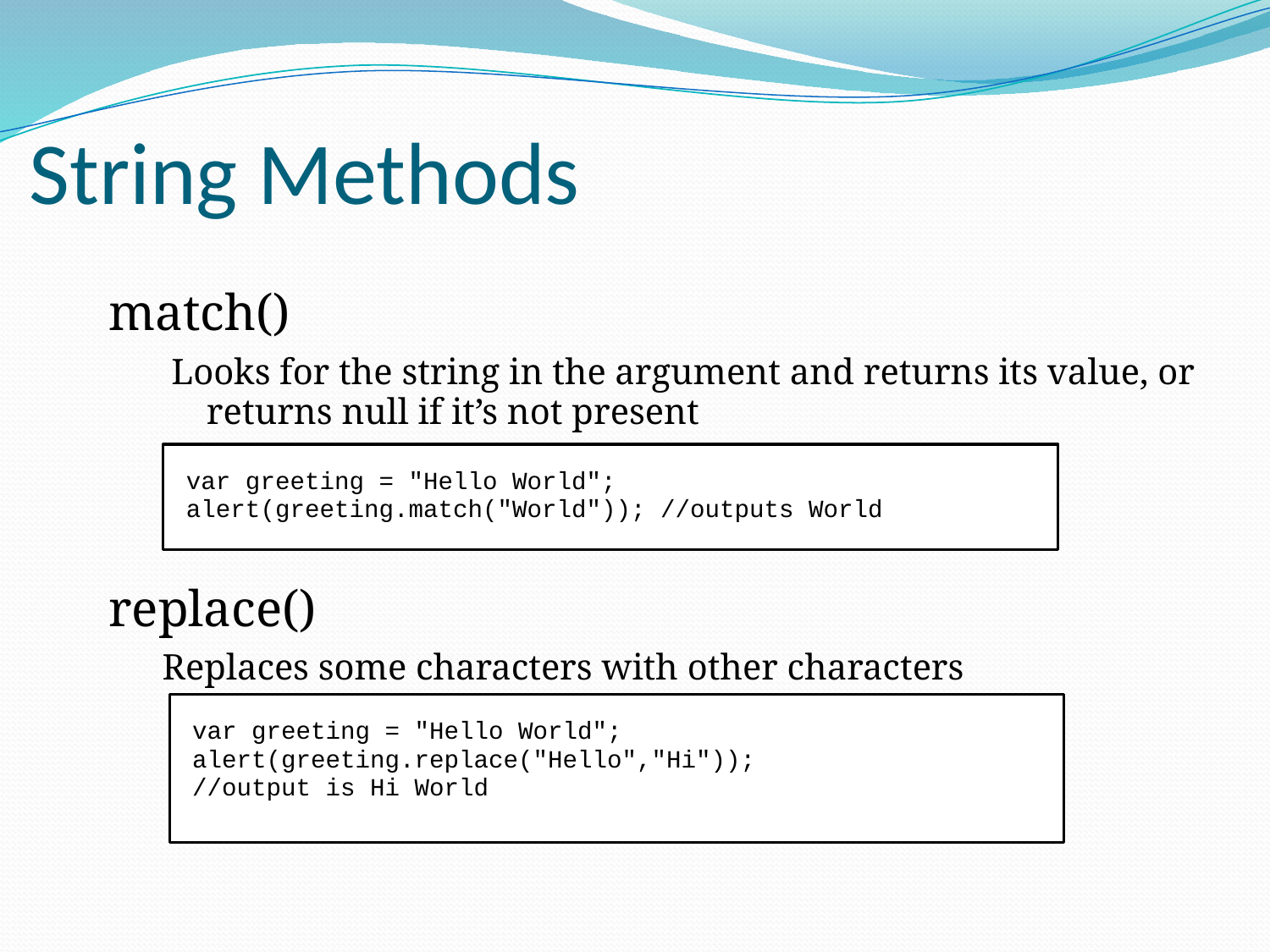

String Methods
match()
Looks for the string in the argument and returns its value, or returns null if it’s not present
var greeting = "Hello World";
alert(greeting.match("World")); //outputs World
replace()
Replaces some characters with other characters
var greeting = "Hello World";
alert(greeting.replace("Hello","Hi"));
//output is Hi World